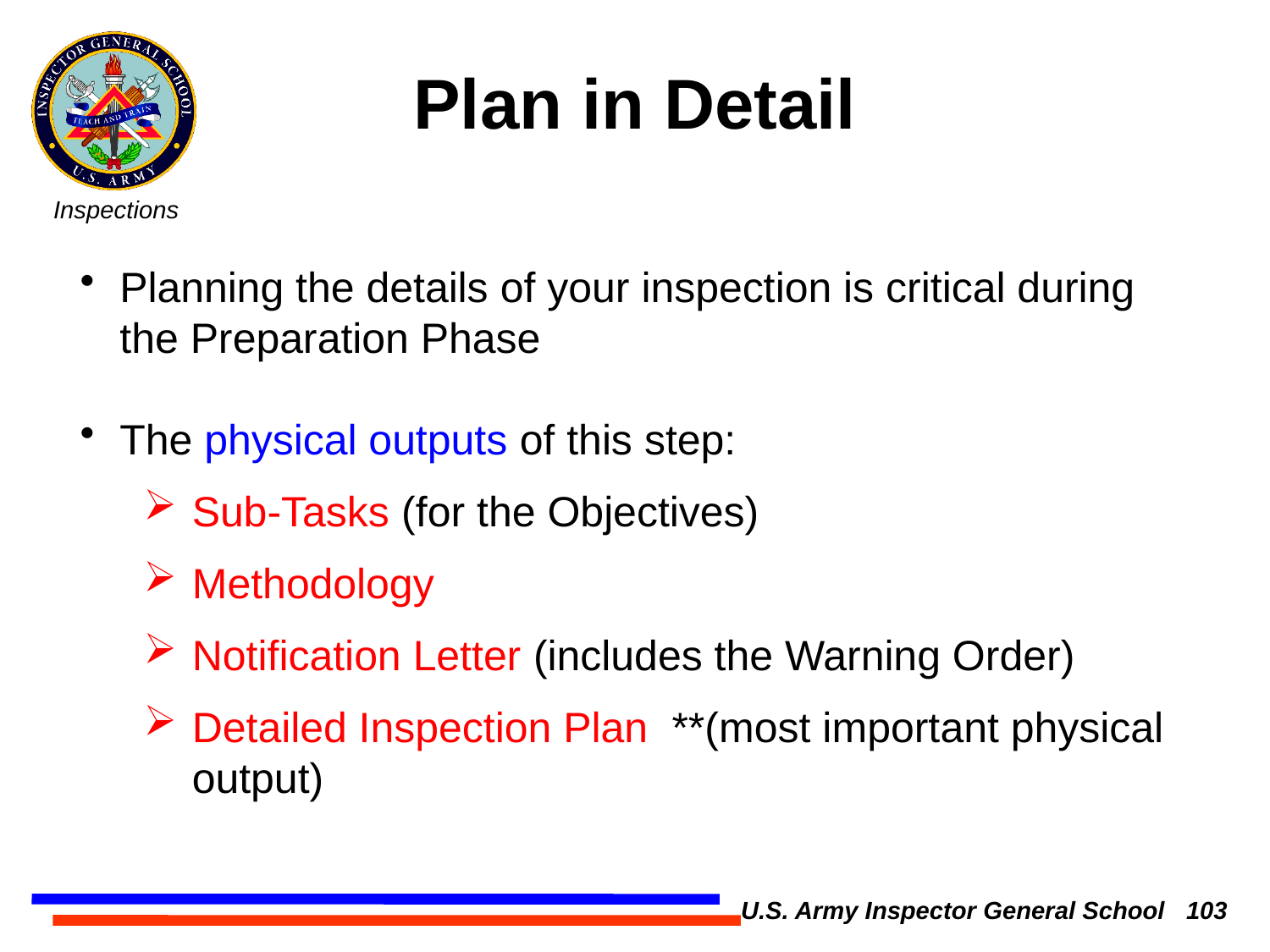

Plan in Detail
Planning the details of your inspection is critical during the Preparation Phase

The physical outputs of this step:
Sub-Tasks (for the Objectives)
Methodology
Notification Letter (includes the Warning Order)
Detailed Inspection Plan  **(most important physical output)
U.S. Army Inspector General School   103